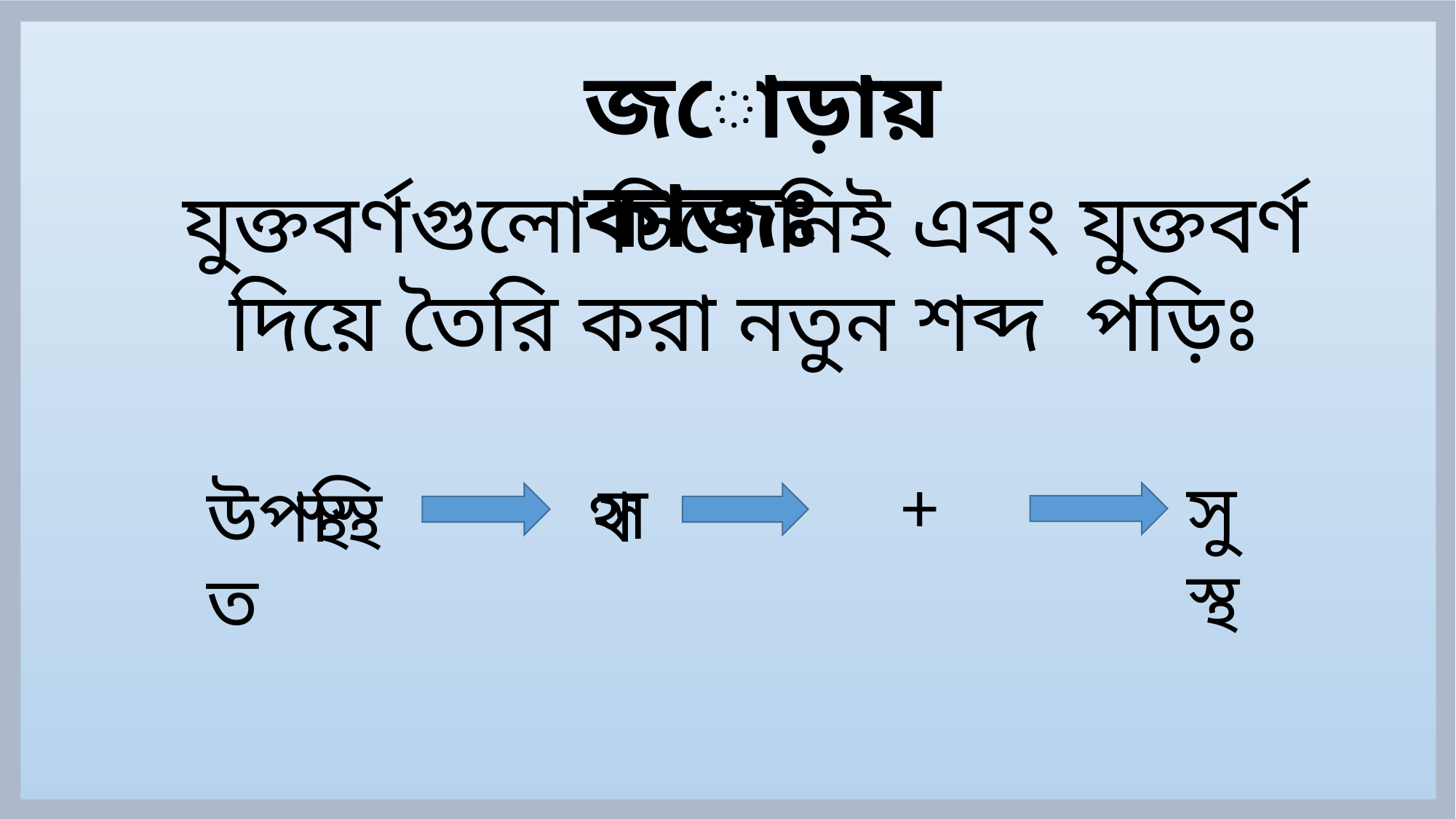

জোড়ায় কাজঃ
যুক্তবর্ণগুলো চিনে নিই এবং যুক্তবর্ণ দিয়ে তৈরি করা নতুন শব্দ  পড়িঃ
+
সুস্থ
স
স্থ
থ
উপস্থিত